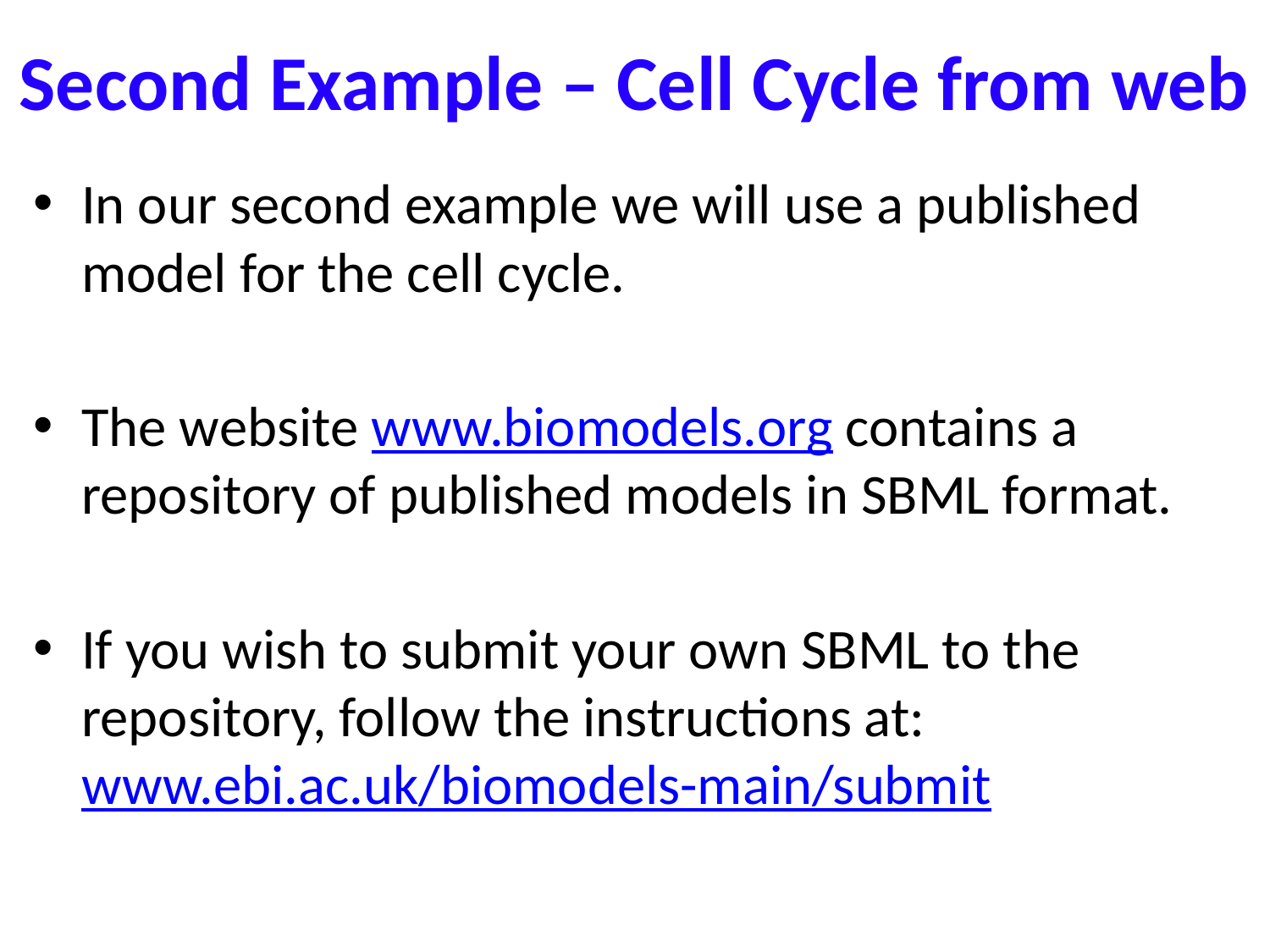

# Second Example – Cell Cycle from web
In our second example we will use a published model for the cell cycle.

The website www.biomodels.org contains a repository of published models in SBML format.

If you wish to submit your own SBML to the repository, follow the instructions at: www.ebi.ac.uk/biomodels-main/submit